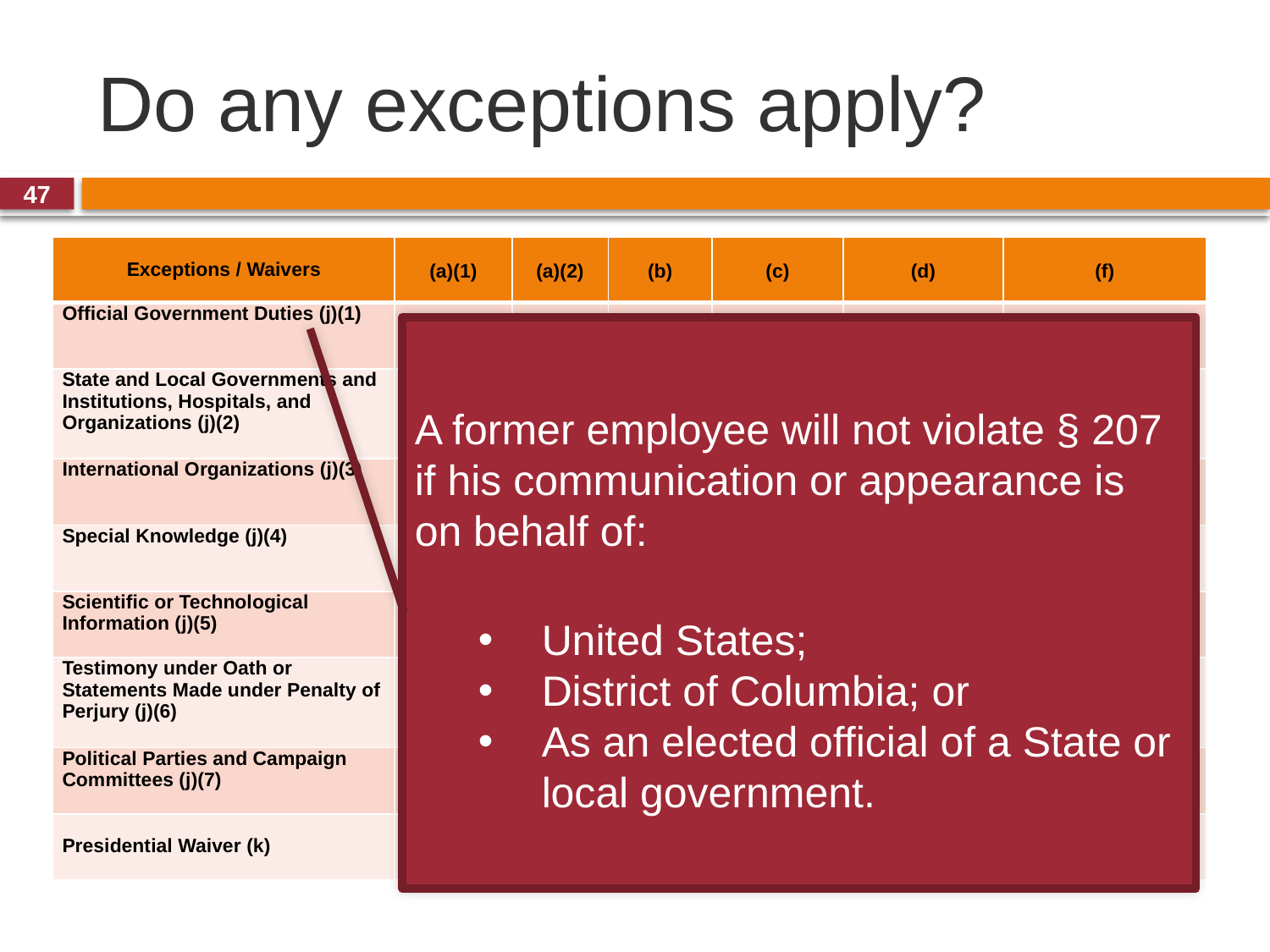

# Do any exceptions apply?
47
| Exceptions / Waivers | (a)(1) | (a)(2) | (b) | (c) | (d) | (f) |
| --- | --- | --- | --- | --- | --- | --- |
| Official Government Duties (j)(1) | X | X | X | X | X | X |
| State and Local Governments and Institutions, Hospitals, and Organizations (j)(2) |  |  |  | X | X |  |
| International Organizations (j)(3) | X | X | X | X | X | X |
| Special Knowledge (j)(4) |  |  |  | X | X |  |
| Scientific or Technological Information (j)(5) | X | X |  | X | X |  |
| Testimony under Oath or Statements Made under Penalty of Perjury (j)(6) | X | X | X | X | X | X |
| Political Parties and Campaign Committees (j)(7) |  |  |  | X | X |  |
| Presidential Waiver (k) | X | X | X | X | X | X |

A former employee will not violate § 207 if his communication or appearance is on behalf of:

United States;
District of Columbia; or
As an elected official of a State or local government.